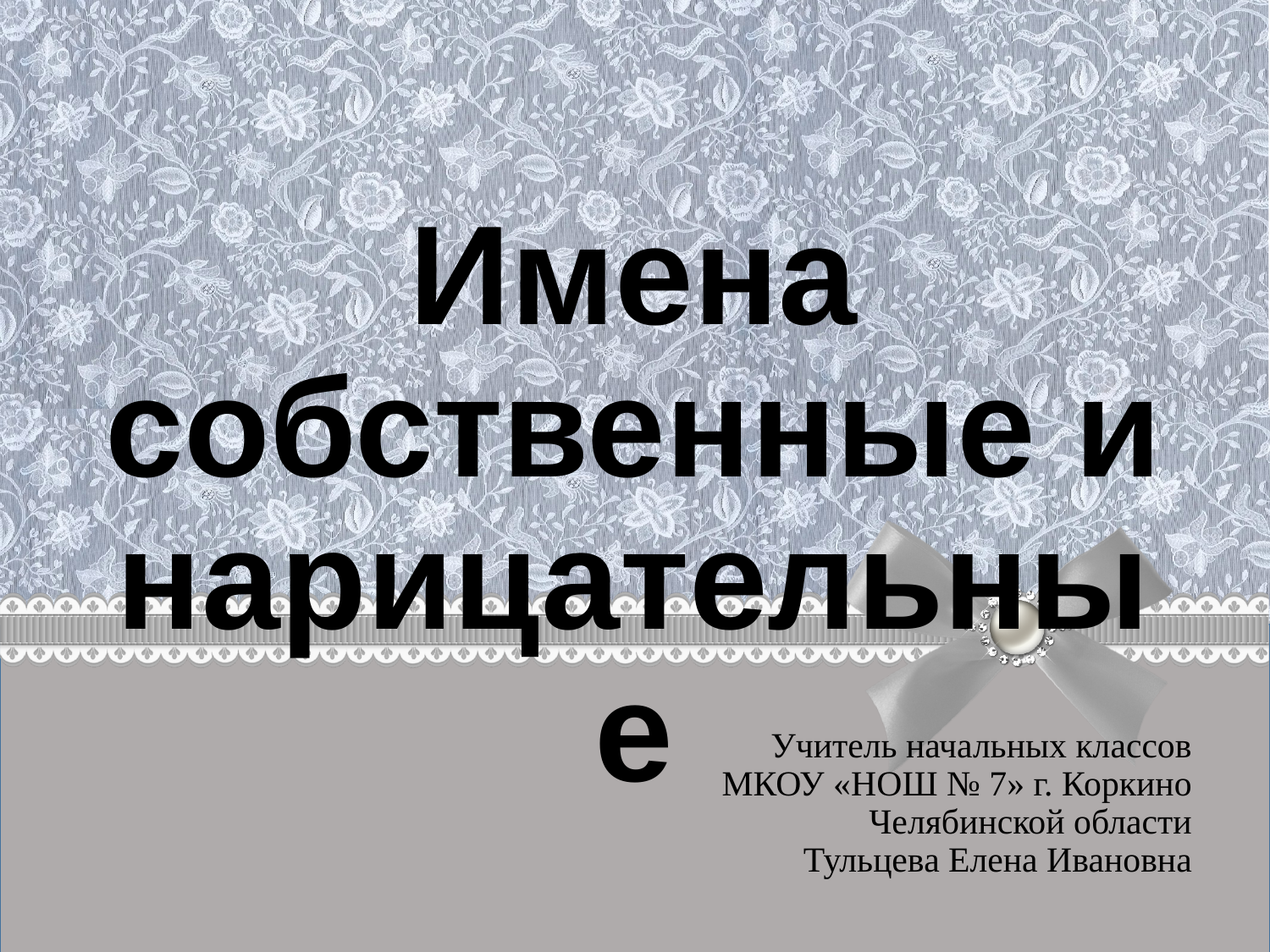

Имена собственные и нарицательные
Учитель начальных классов
МКОУ «НОШ № 7» г. Коркино
Челябинской области
Тульцева Елена Ивановна